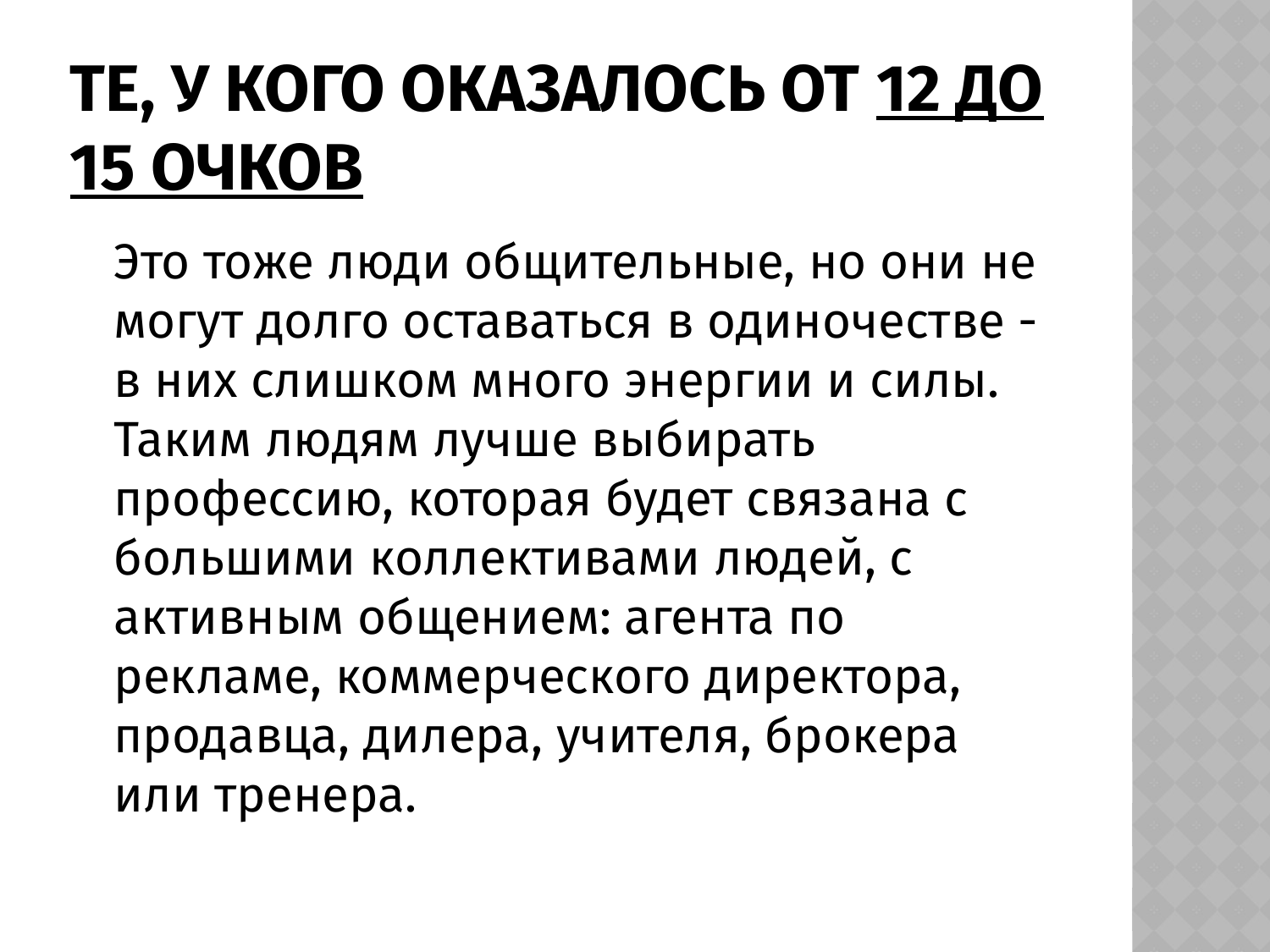

# Те, у кого оказалось от 12 до 15 очков
	Это тоже люди общительные, но они не могут долго оставаться в одиночестве - в них слишком много энергии и силы. Таким людям лучше выбирать профессию, которая будет связана с большими коллективами людей, с активным общением: агента по рекламе, коммерческого директора, продавца, дилера, учителя, брокера или тренера.